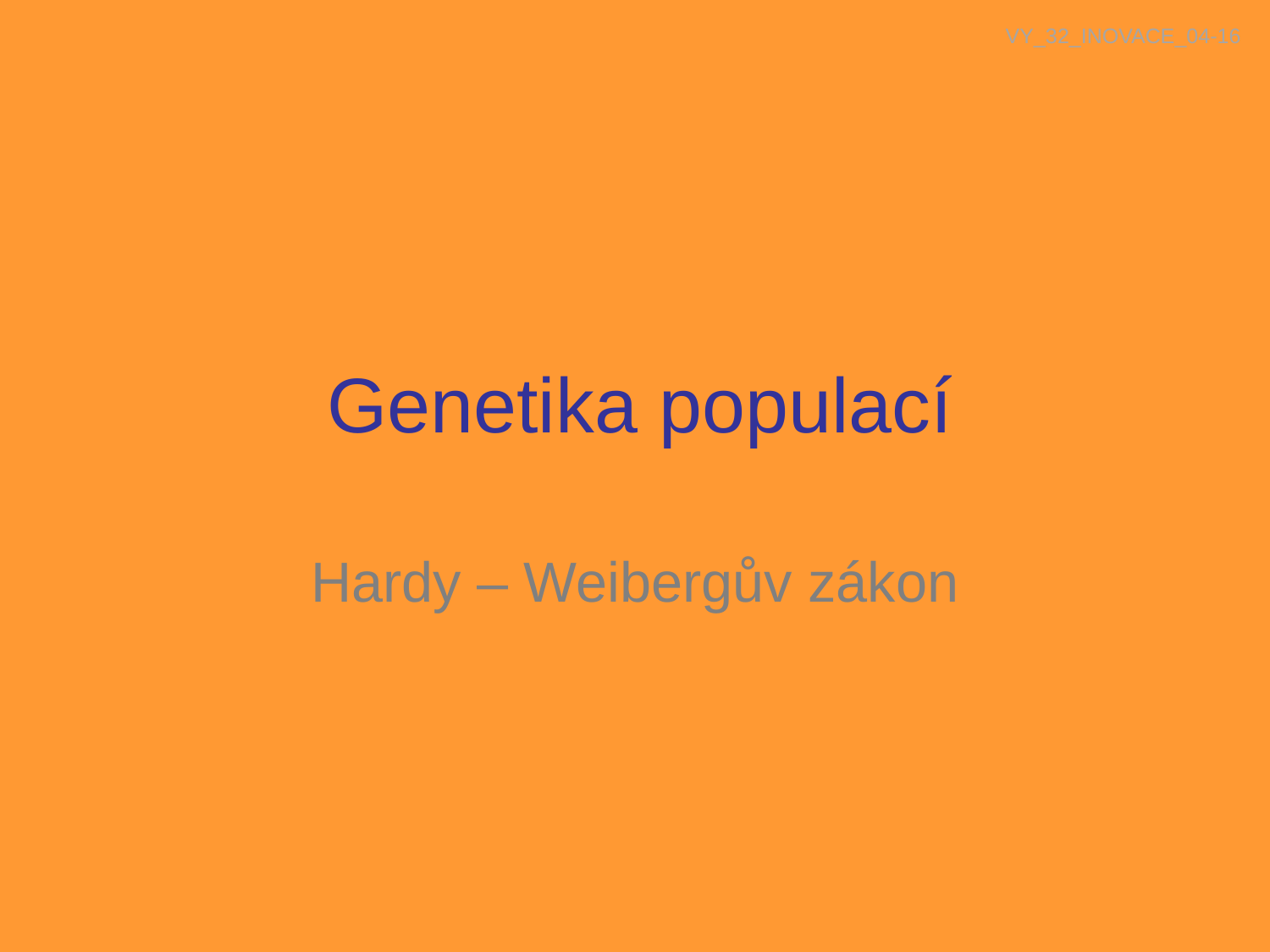

VY_32_INOVACE_04-16
Genetika populací
Hardy – Weibergův zákon